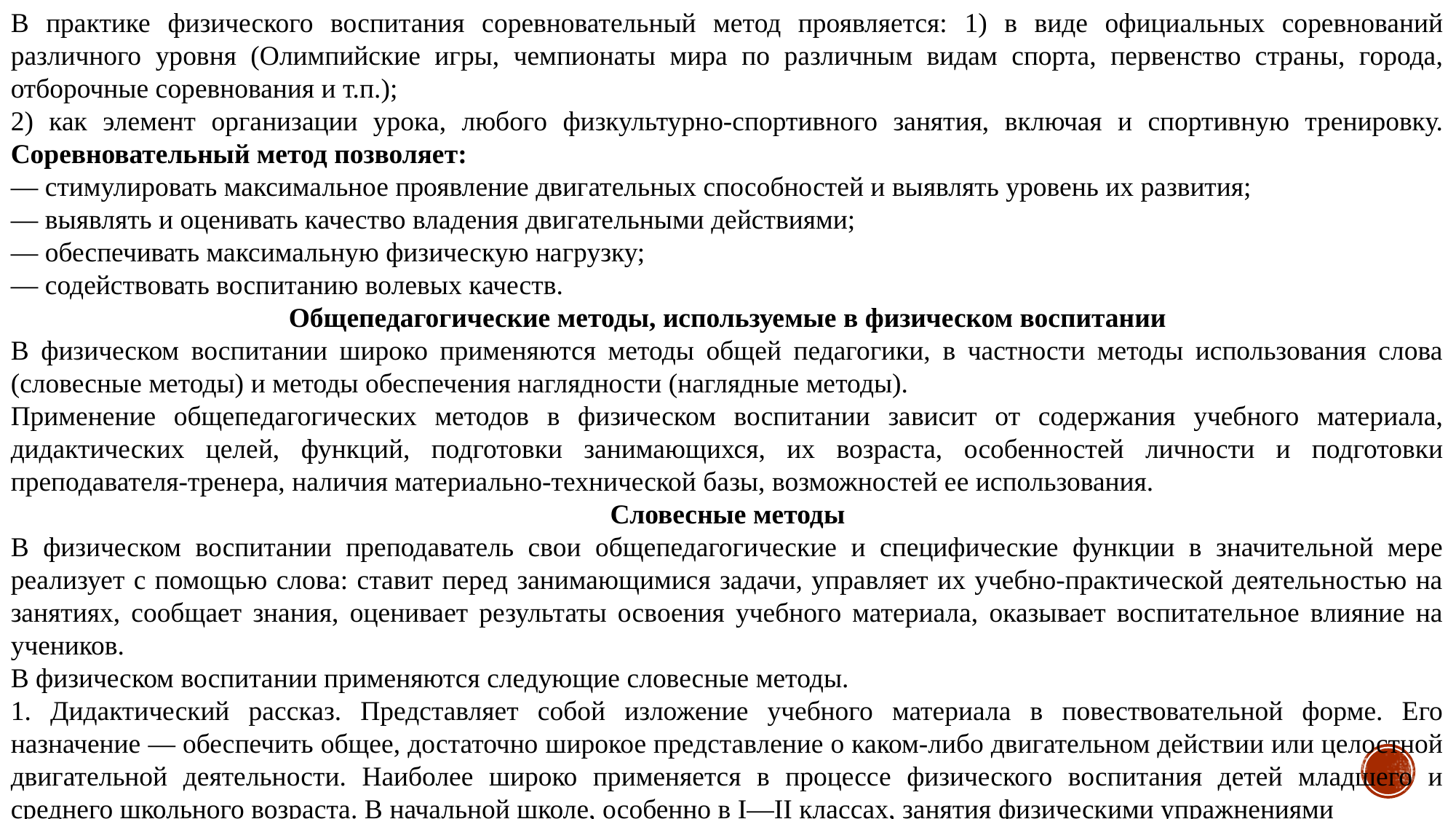

В практике физического воспитания соревновательный метод проявляется: 1) в виде официальных соревнований различного уровня (Олимпийские игры, чемпионаты мира по различным видам спорта, первенство страны, города, отборочные соревнования и т.п.);
2) как элемент организации урока, любого физкультурно-спортивного занятия, включая и спортивную тренировку. Соревновательный метод позволяет:
— стимулировать максимальное проявление двигательных способностей и выявлять уровень их развития;
— выявлять и оценивать качество владения двигательными действиями;
— обеспечивать максимальную физическую нагрузку;
— содействовать воспитанию волевых качеств.
Общепедагогические методы, используемые в физическом воспитании
В физическом воспитании широко применяются методы общей педагогики, в частности методы использования слова (словесные методы) и методы обеспечения наглядности (наглядные методы).
Применение общепедагогических методов в физическом воспитании зависит от содержания учебного материала, дидактических целей, функций, подготовки занимающихся, их возраста, особенностей личности и подготовки преподавателя-тренера, наличия материально-технической базы, возможностей ее использования.
Словесные методы
В физическом воспитании преподаватель свои общепедагогические и специфические функции в значительной мере реализует с помощью слова: ставит перед занимающимися задачи, управляет их учебно-практической деятельностью на занятиях, сообщает знания, оценивает результаты освоения учебного материала, оказывает воспитательное влияние на учеников.
В физическом воспитании применяются следующие словесные методы.
1. Дидактический рассказ. Представляет собой изложение учебного материала в повествовательной форме. Его назначение — обеспечить общее, достаточно широкое представление о каком-либо двигательном действии или целостной двигательной деятельности. Наиболее широко применяется в процессе физического воспитания детей младшего и среднего школьного возраста. В начальной школе, особенно в I—II классах, занятия физическими упражнениями